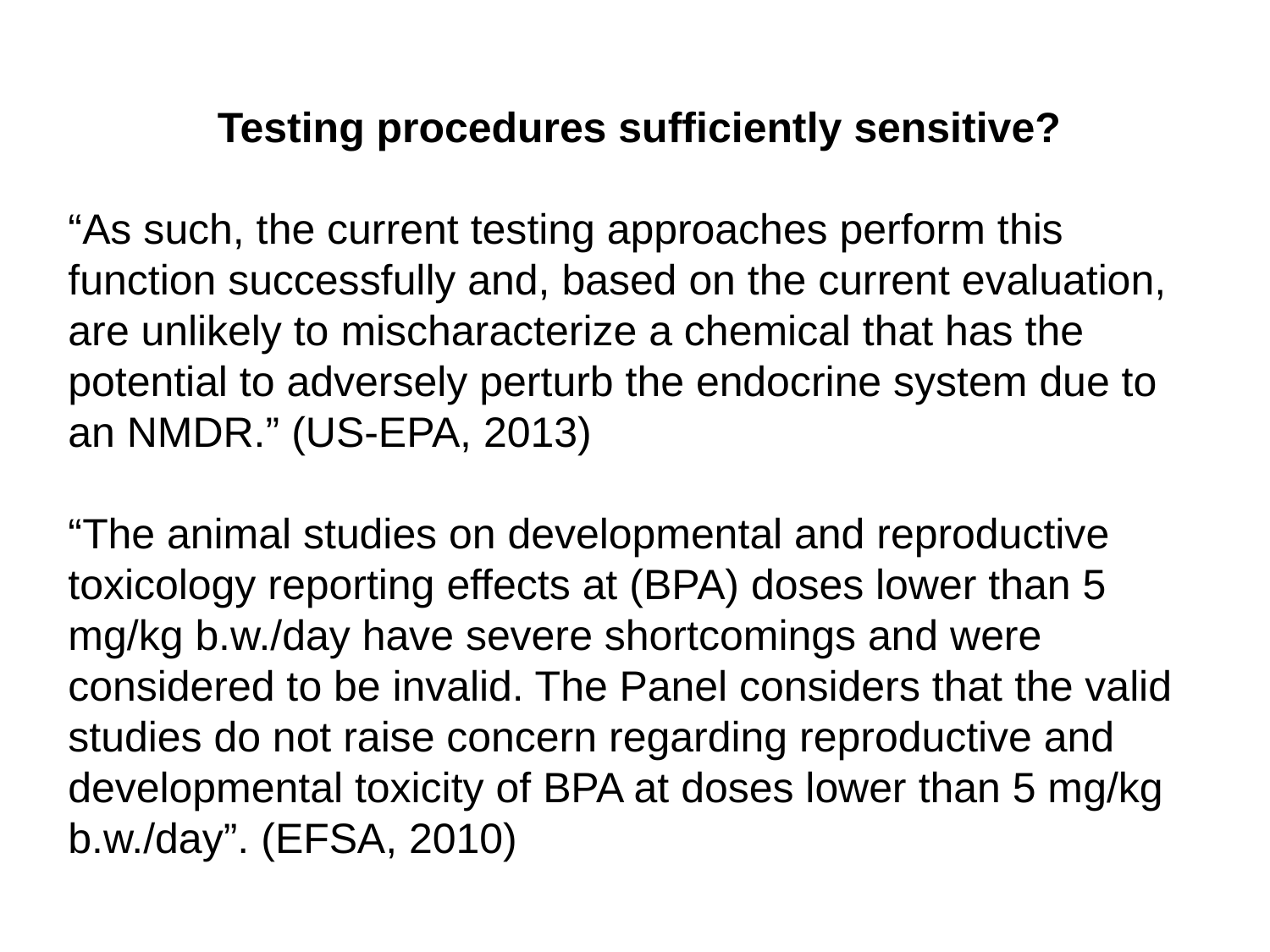

Testing procedures sufficiently sensitive?

“As such, the current testing approaches perform this function successfully and, based on the current evaluation, are unlikely to mischaracterize a chemical that has the potential to adversely perturb the endocrine system due to an NMDR.” (US-EPA, 2013)

“The animal studies on developmental and reproductive toxicology reporting effects at (BPA) doses lower than 5 mg/kg b.w./day have severe shortcomings and were considered to be invalid. The Panel considers that the valid studies do not raise concern regarding reproductive and developmental toxicity of BPA at doses lower than 5 mg/kg b.w./day”. (EFSA, 2010)